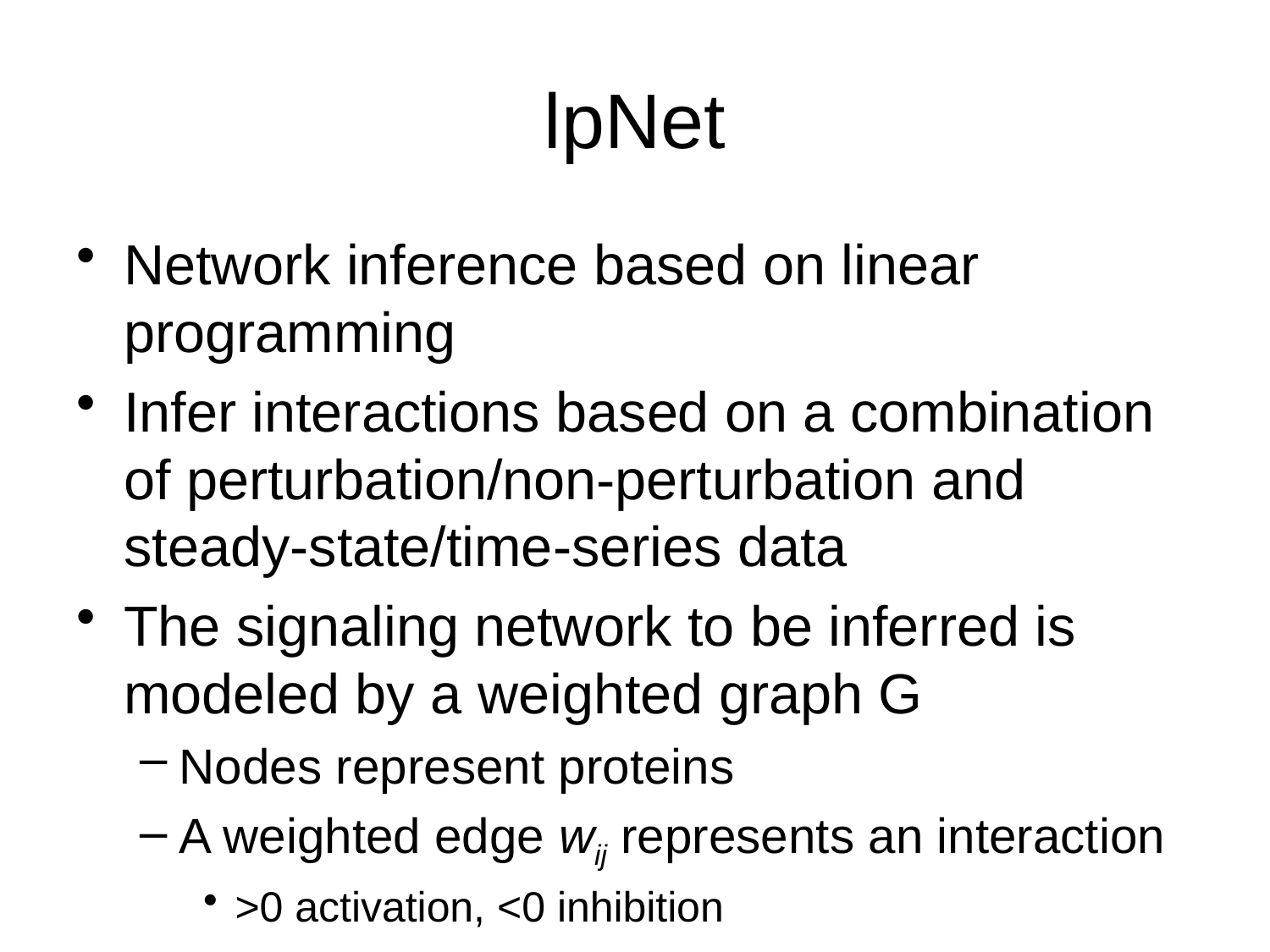

# lpNet
Network inference based on linear programming
Infer interactions based on a combination of perturbation/non-perturbation and steady-state/time-series data
The signaling network to be inferred is modeled by a weighted graph G
Nodes represent proteins
A weighted edge wij represents an interaction
>0 activation, <0 inhibition